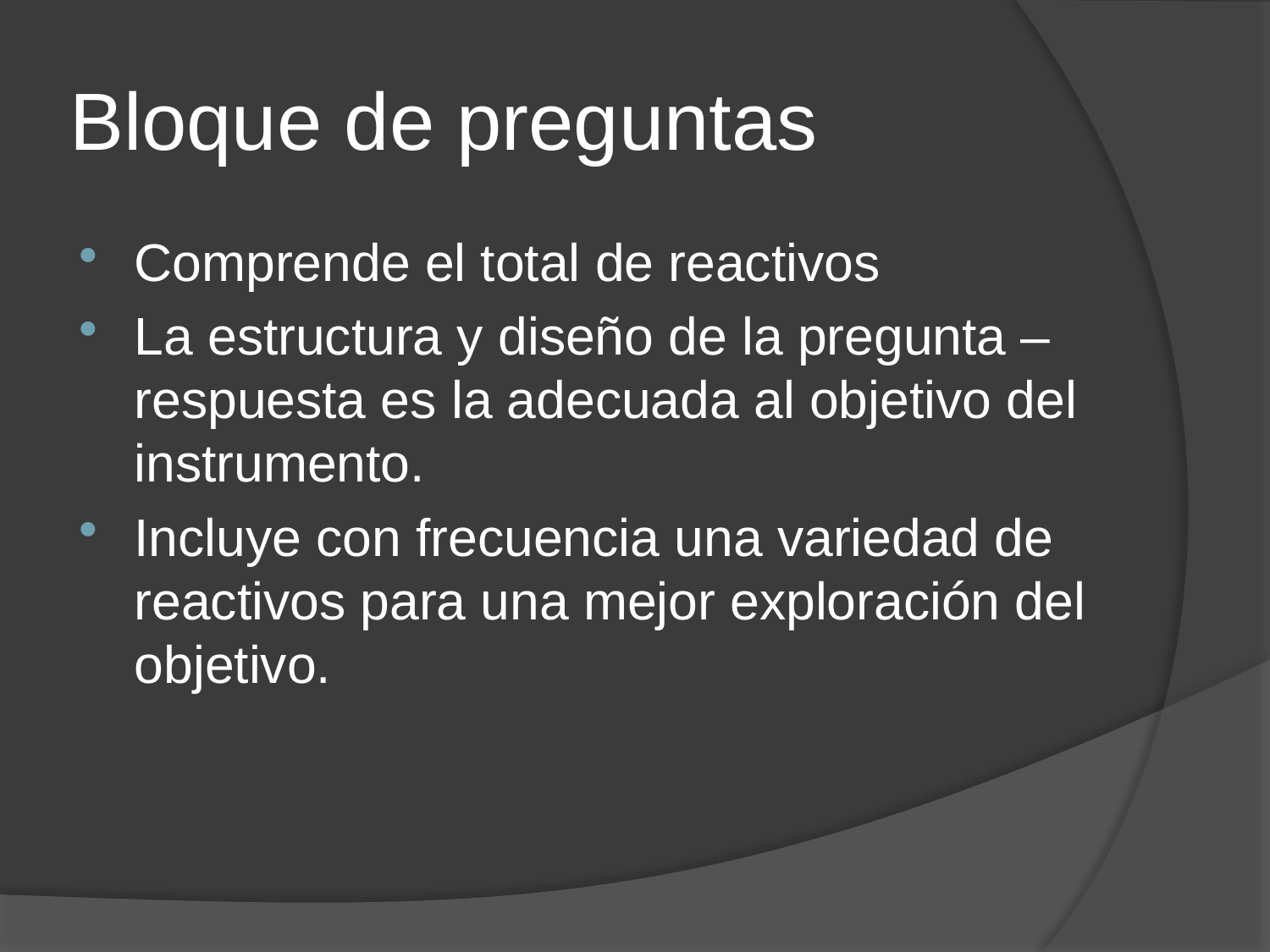

# Bloque de preguntas
Comprende el total de reactivos
La estructura y diseño de la pregunta – respuesta es la adecuada al objetivo del instrumento.
Incluye con frecuencia una variedad de reactivos para una mejor exploración del objetivo.